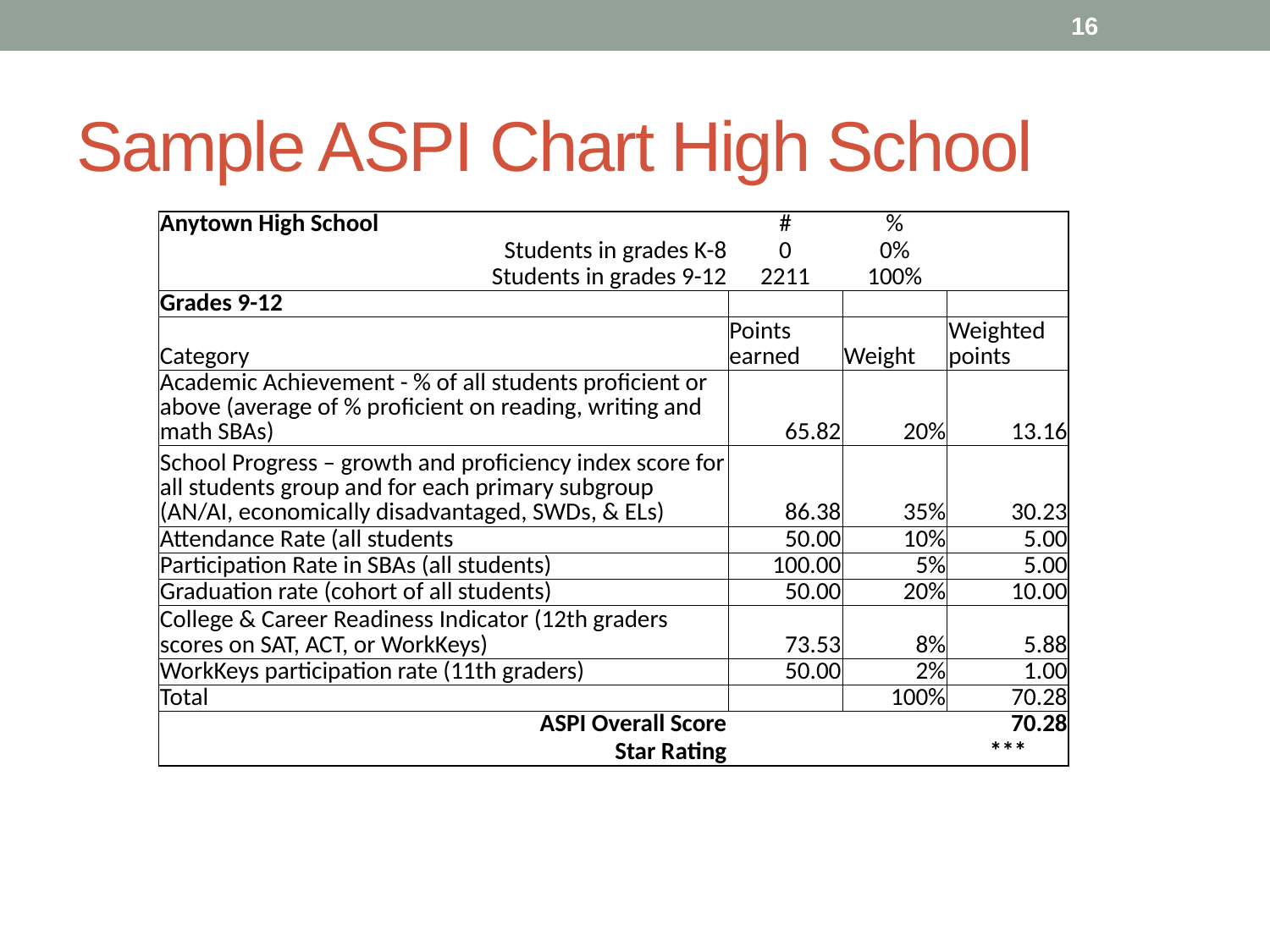

16
# Sample ASPI Chart High School
| Anytown High School | # | % |  |
| --- | --- | --- | --- |
| Students in grades K-8 | 0 | 0% |  |
| Students in grades 9-12 | 2211 | 100% |  |
| Grades 9-12 |  |  |  |
| Category | Points earned | Weight | Weighted points |
| Academic Achievement - % of all students proficient or above (average of % proficient on reading, writing and math SBAs) | 65.82 | 20% | 13.16 |
| School Progress – growth and proficiency index score for all students group and for each primary subgroup (AN/AI, economically disadvantaged, SWDs, & ELs) | 86.38 | 35% | 30.23 |
| Attendance Rate (all students | 50.00 | 10% | 5.00 |
| Participation Rate in SBAs (all students) | 100.00 | 5% | 5.00 |
| Graduation rate (cohort of all students) | 50.00 | 20% | 10.00 |
| College & Career Readiness Indicator (12th graders scores on SAT, ACT, or WorkKeys) | 73.53 | 8% | 5.88 |
| WorkKeys participation rate (11th graders) | 50.00 | 2% | 1.00 |
| Total |  | 100% | 70.28 |
| ASPI Overall Score |  |  | 70.28 |
| Star Rating |  |  | \*\*\* |